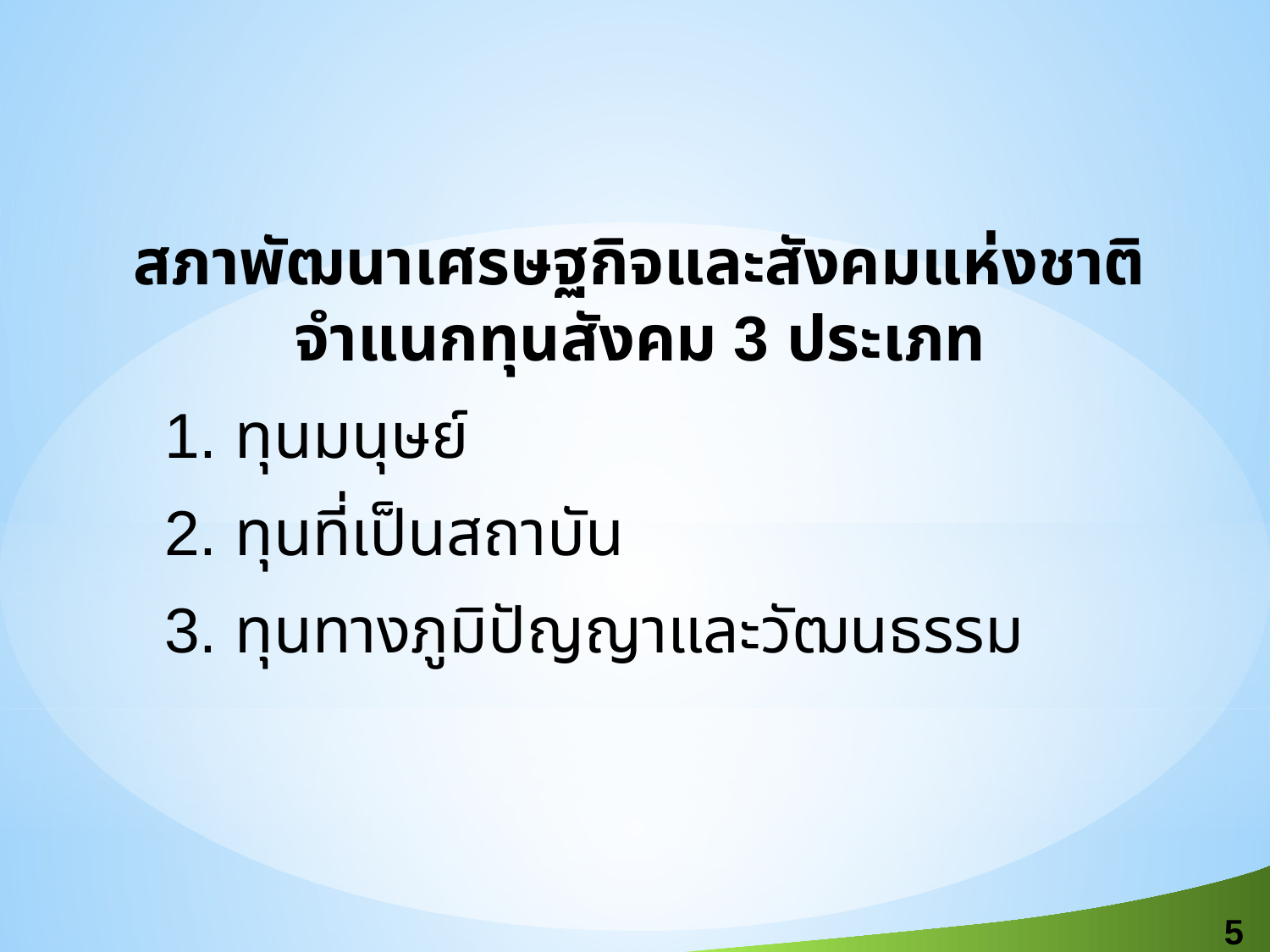

สภาพัฒนาเศรษฐกิจและสังคมแห่งชาติ จำแนกทุนสังคม 3 ประเภท
	1. ทุนมนุษย์
	2. ทุนที่เป็นสถาบัน
	3. ทุนทางภูมิปัญญาและวัฒนธรรม

5